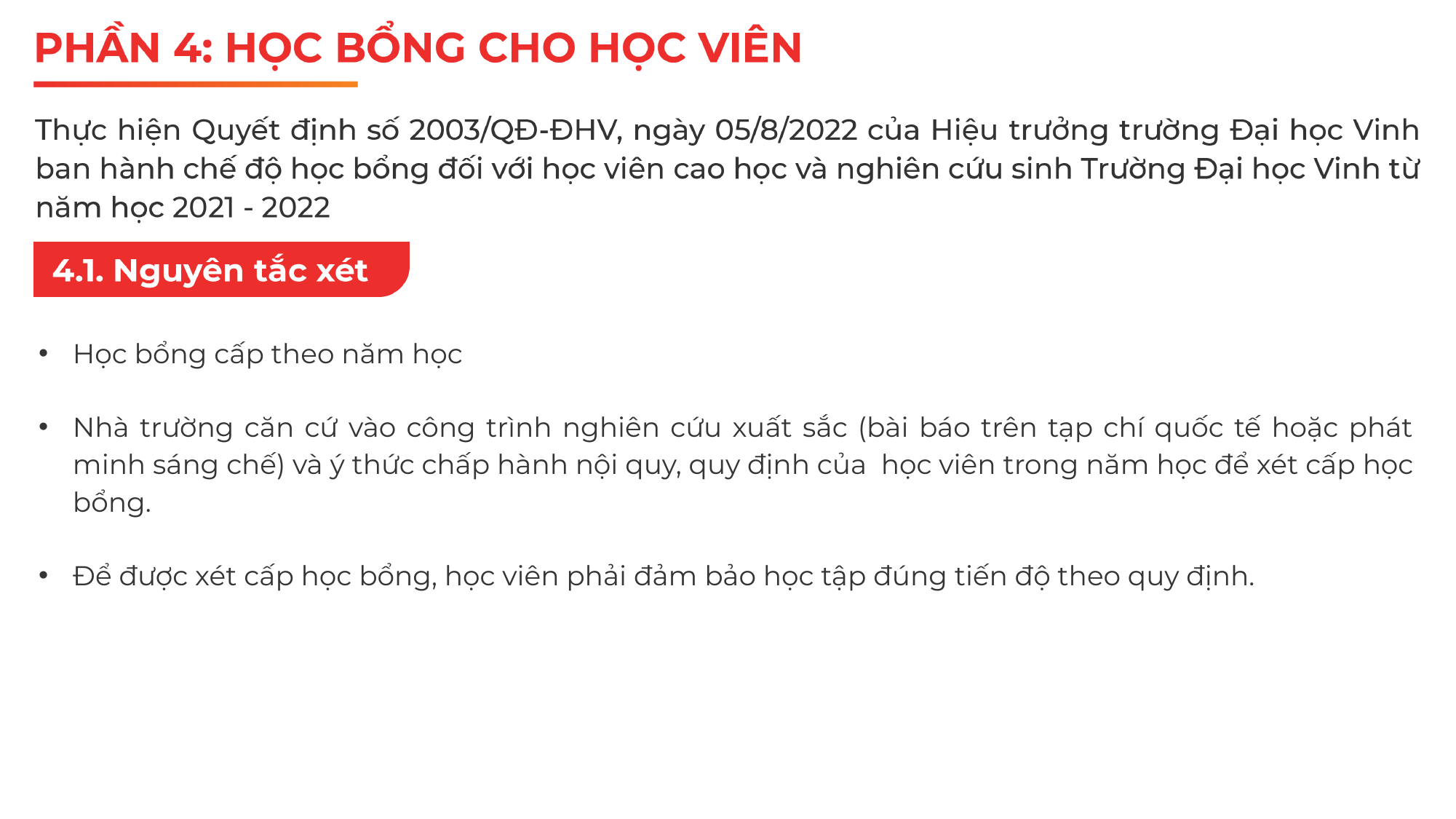

Học bổng cấp theo năm học
Nhà trường căn cứ vào công trình nghiên cứu xuất sắc (bài báo trên tạp chí quốc tế hoặc phát minh sáng chế) và ý thức chấp hành nội quy, quy định của  học viên trong năm học để xét cấp học bổng.
Để được xét cấp học bổng, học viên phải đảm bảo học tập đúng tiến độ theo quy định.